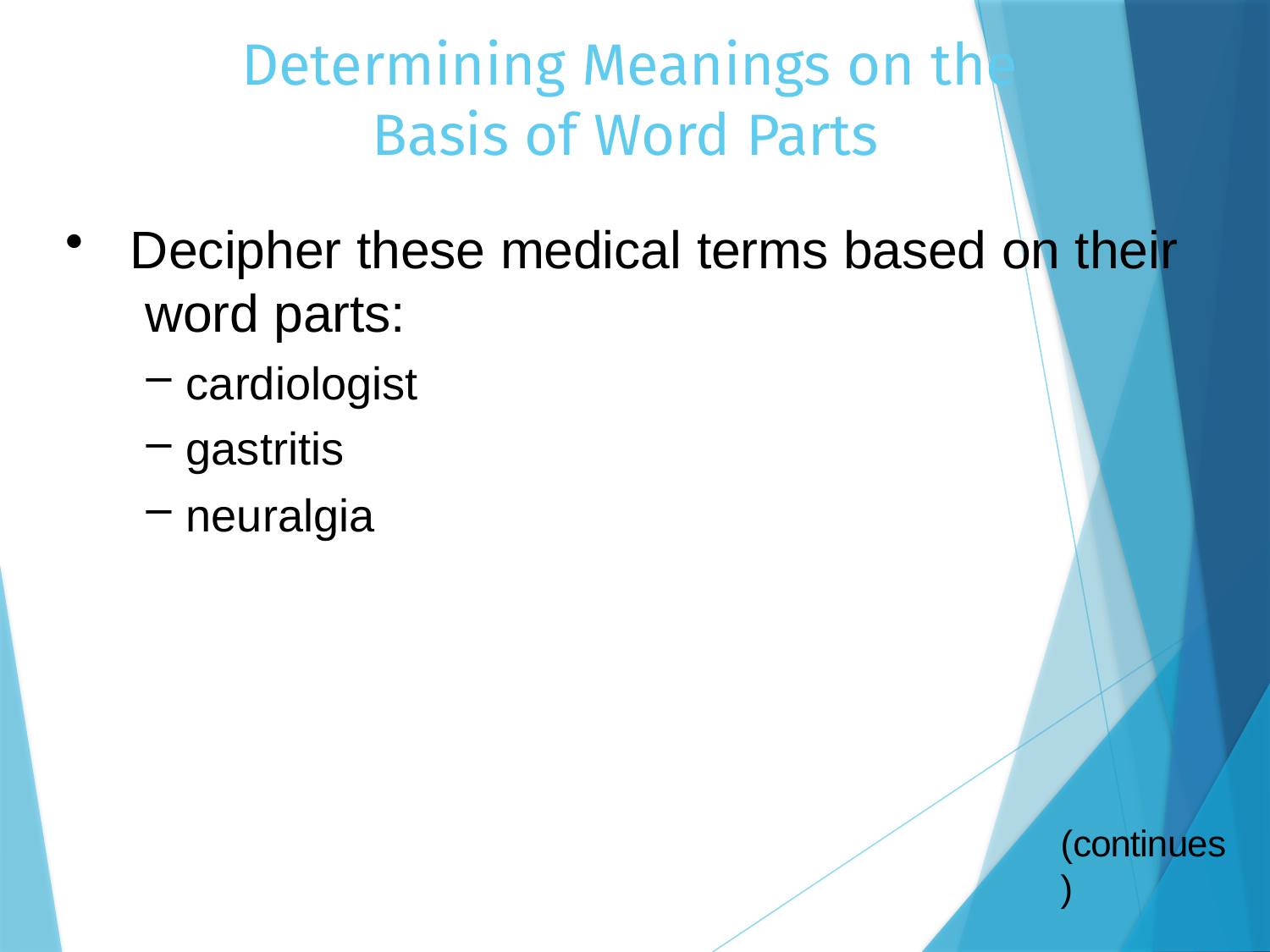

# Determining Meanings on the  Basis of Word Parts
Decipher these medical terms based on their  word parts:
cardiologist
gastritis
neuralgia
(continues)